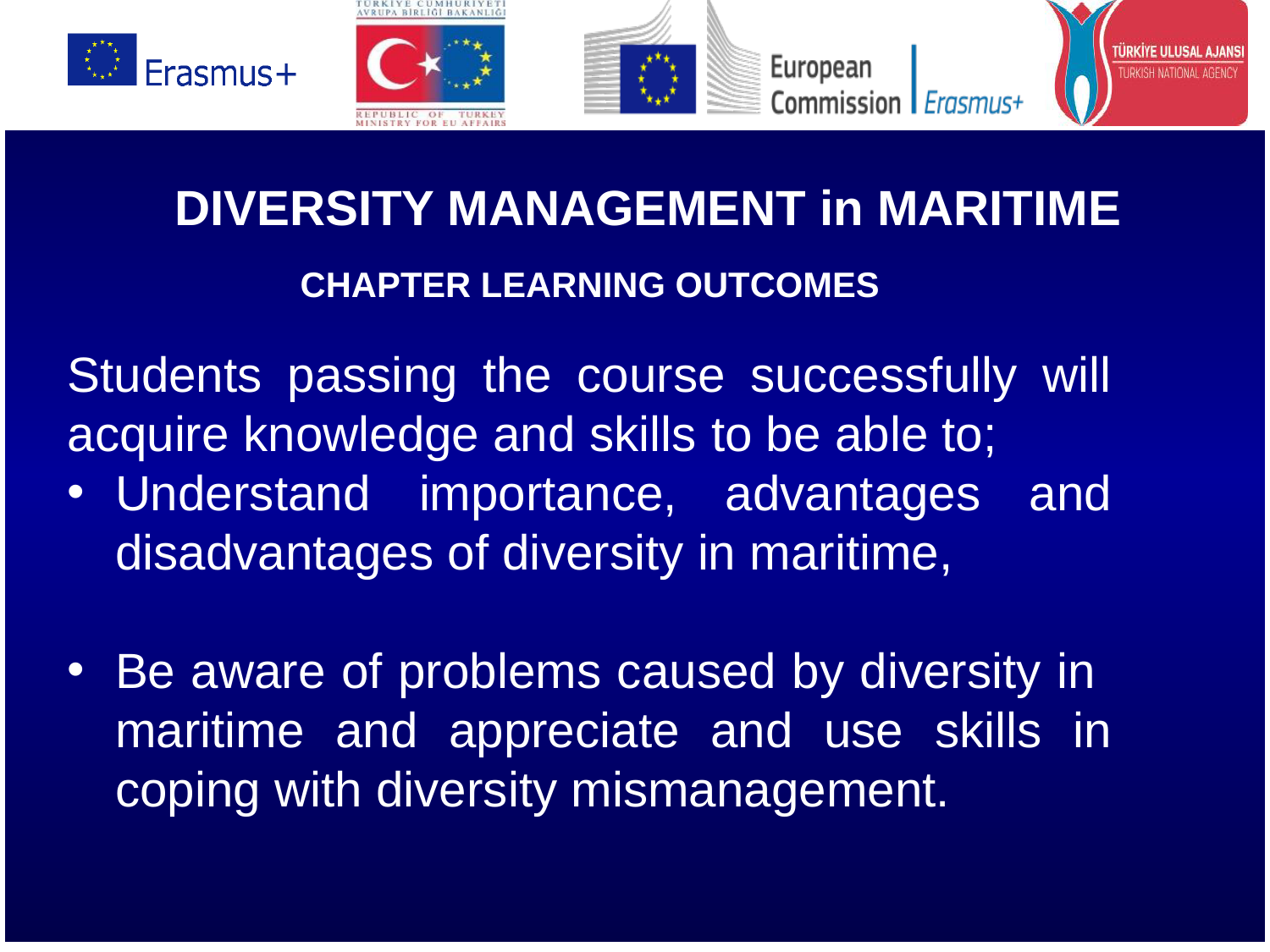

# DIVERSITY MANAGEMENT in MARITIME
CHAPTER LEARNING OUTCOMES

Students passing the course successfully will acquire knowledge and skills to be able to;
Understand importance, advantages and disadvantages of diversity in maritime,

Be aware of problems caused by diversity in  maritime and appreciate and use skills in coping with diversity mismanagement.